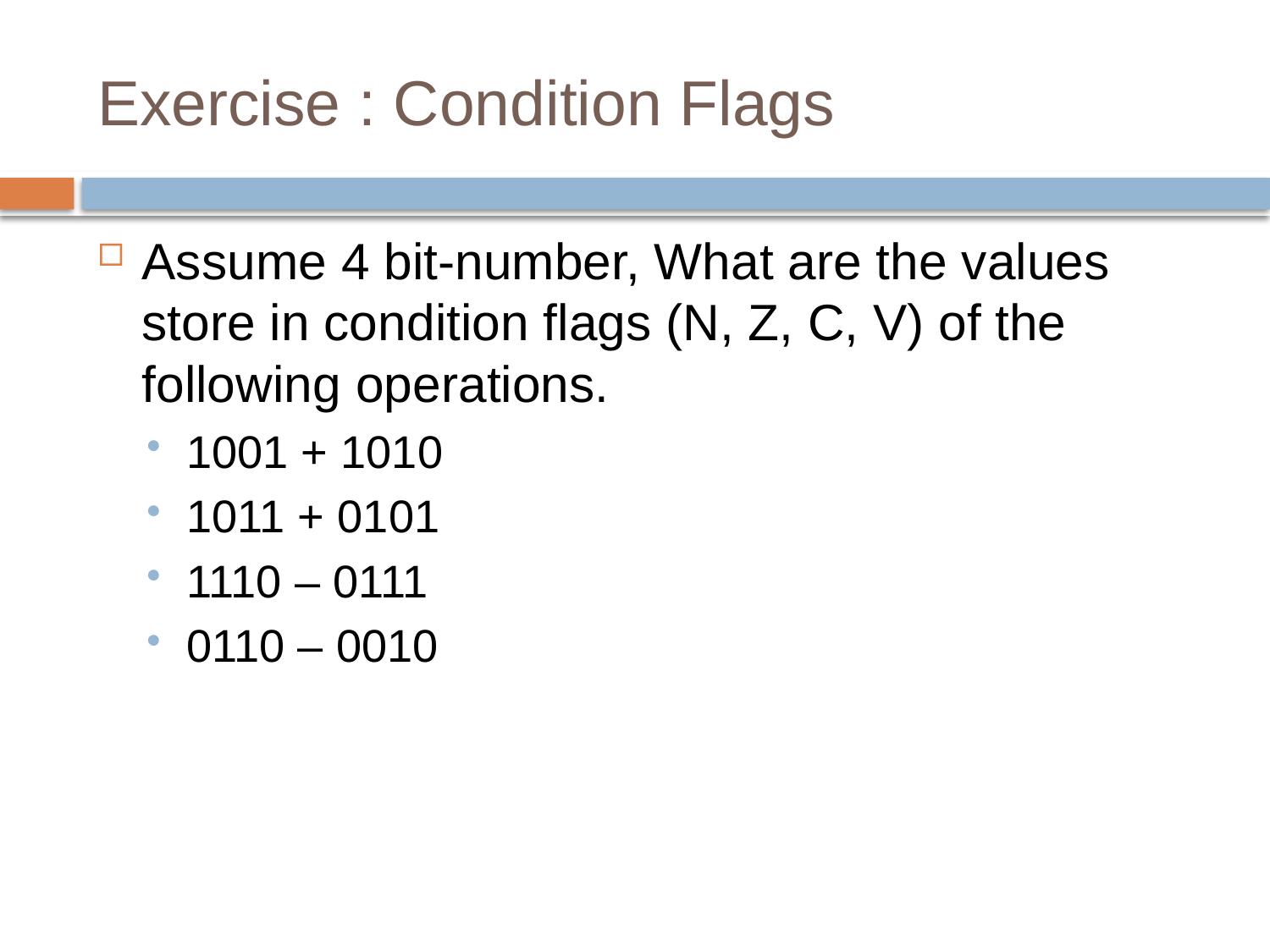

# Exercise : Condition Flags
Assume 4 bit-number, What are the values store in condition flags (N, Z, C, V) of the following operations.
1001 + 1010
1011 + 0101
1110 – 0111
0110 – 0010